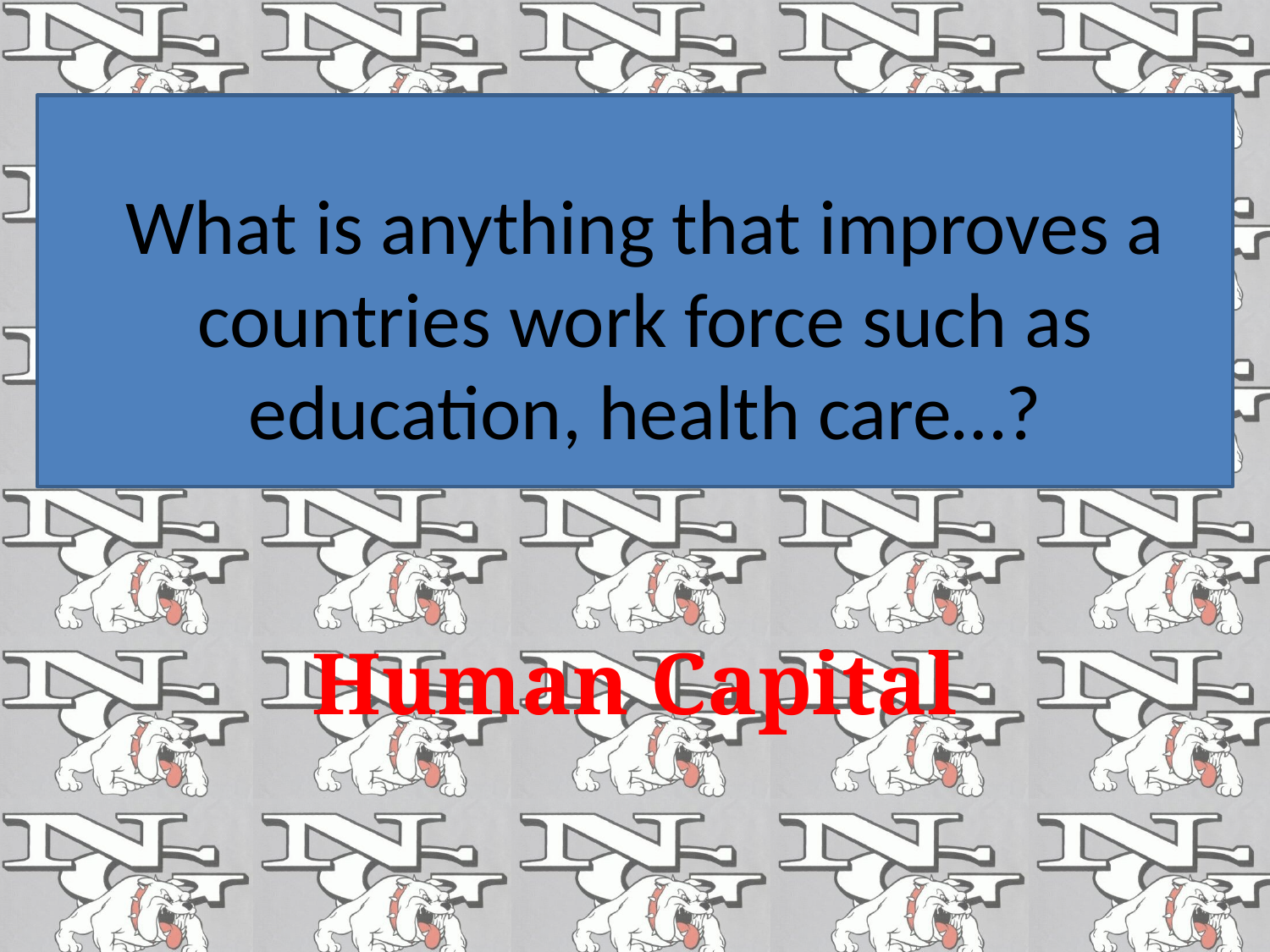

# What is anything that improves a countries work force such as education, health care…?
Human Capital